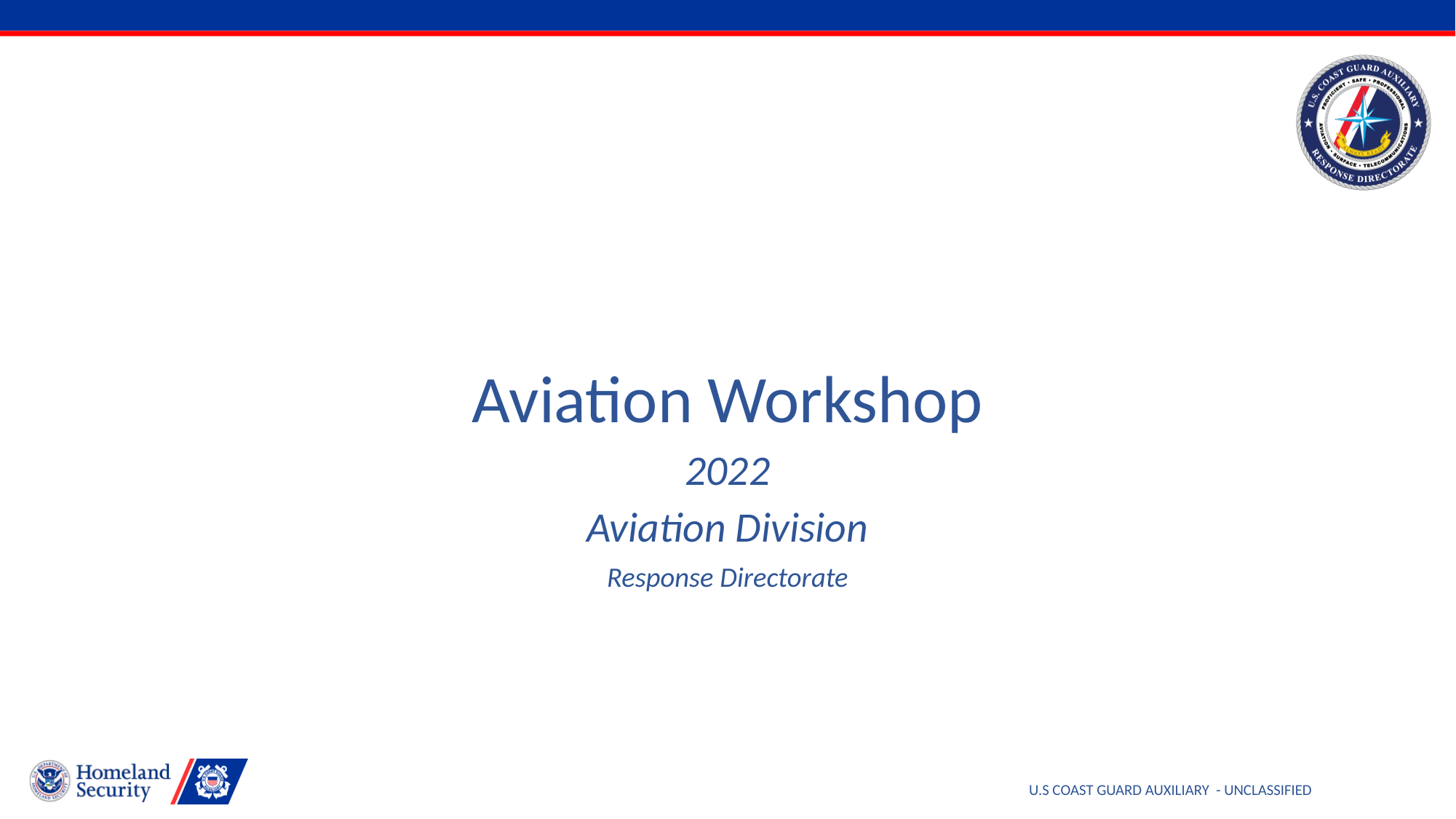

Aviation Workshop
2022
Aviation Division
Response Directorate